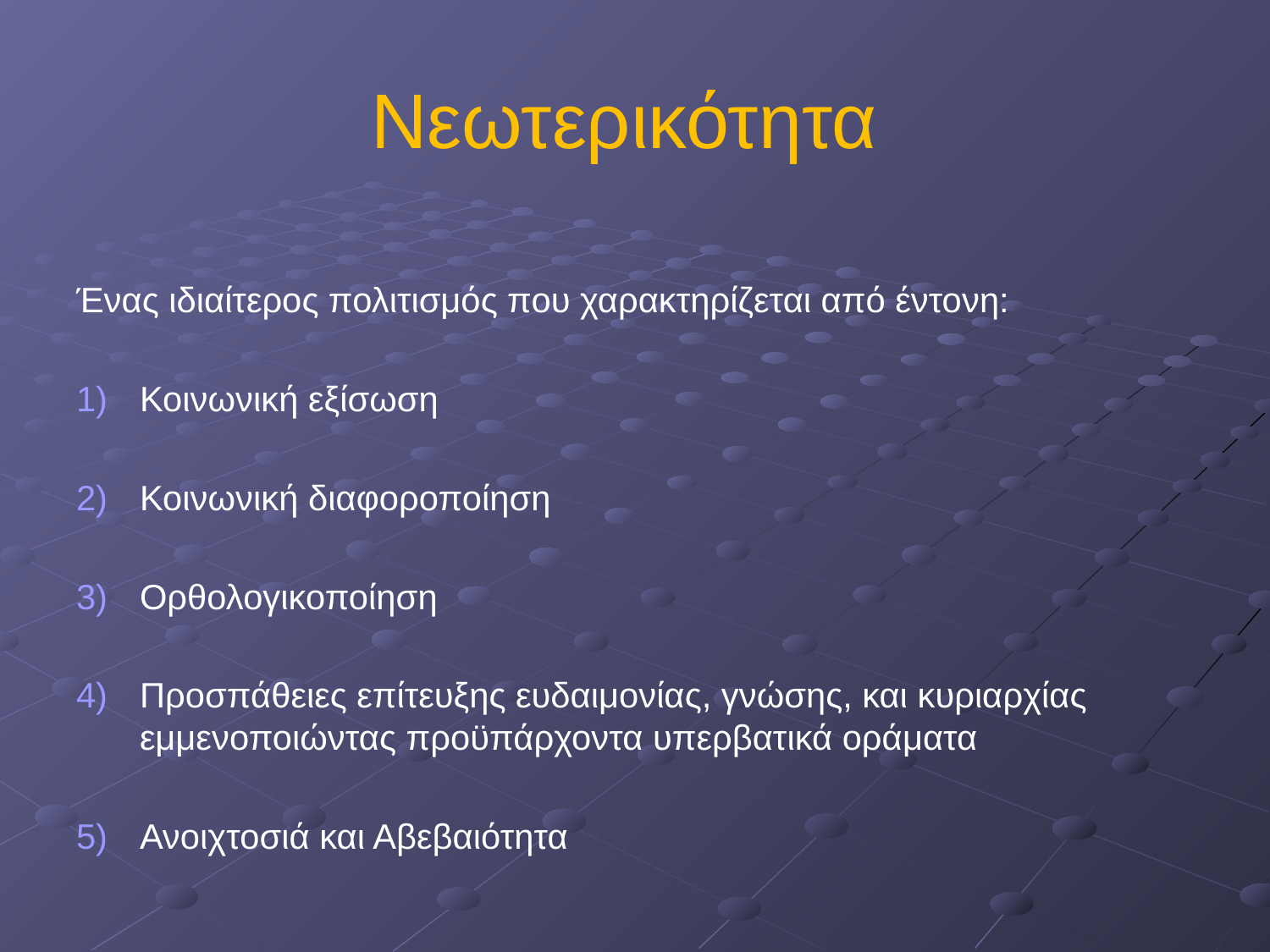

# Νεωτερικότητα

Ένας ιδιαίτερος πολιτισμός που χαρακτηρίζεται από έντονη:

Κοινωνική εξίσωση

Κοινωνική διαφοροποίηση

Ορθολογικοποίηση

Προσπάθειες επίτευξης ευδαιμονίας, γνώσης, και κυριαρχίας εμμενοποιώντας προϋπάρχοντα υπερβατικά οράματα

Ανοιχτοσιά και Αβεβαιότητα